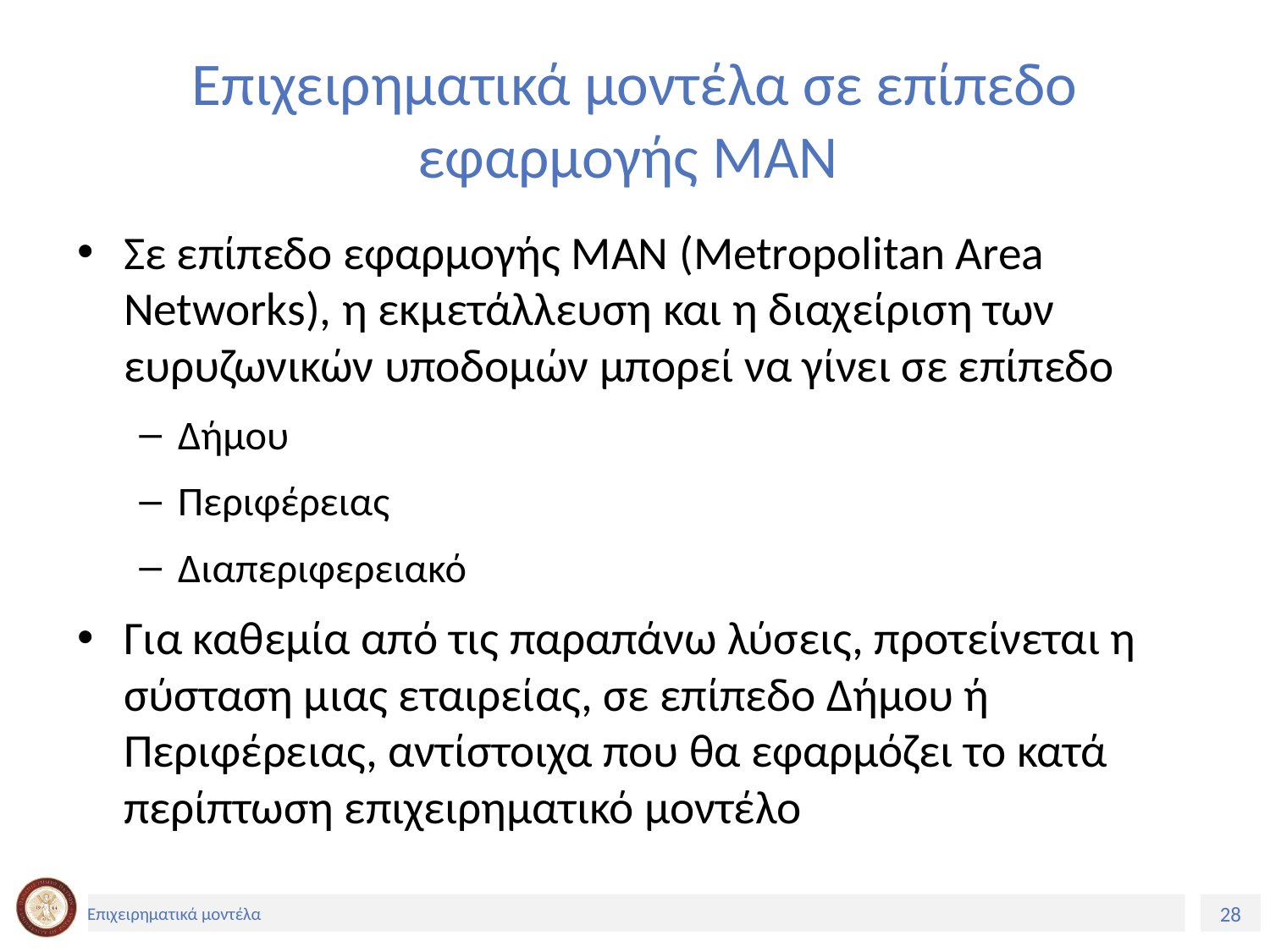

# Επιχειρηματικά μοντέλα σε επίπεδο εφαρμογής ΜΑΝ
Σε επίπεδο εφαρμογής MAN (Metropolitan Area Networks), η εκμετάλλευση και η διαχείριση των ευρυζωνικών υποδομών μπορεί να γίνει σε επίπεδο
Δήμου
Περιφέρειας
Διαπεριφερειακό
Για καθεμία από τις παραπάνω λύσεις, προτείνεται η σύσταση μιας εταιρείας, σε επίπεδο Δήμου ή Περιφέρειας, αντίστοιχα που θα εφαρμόζει το κατά περίπτωση επιχειρηματικό μοντέλο